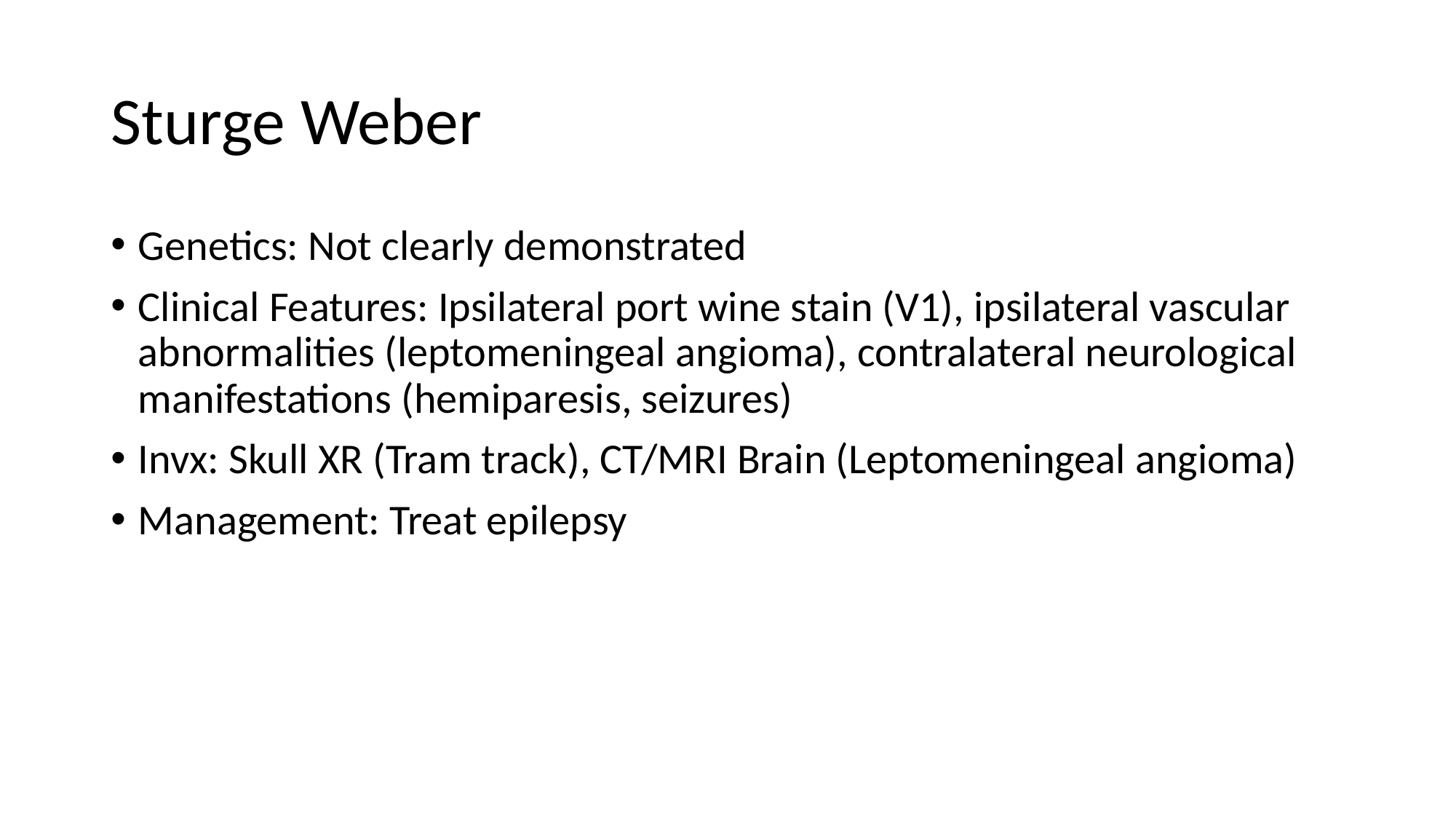

# Sturge Weber
Genetics: Not clearly demonstrated
Clinical Features: Ipsilateral port wine stain (V1), ipsilateral vascular abnormalities (leptomeningeal angioma), contralateral neurological manifestations (hemiparesis, seizures)
Invx: Skull XR (Tram track), CT/MRI Brain (Leptomeningeal angioma)
Management: Treat epilepsy